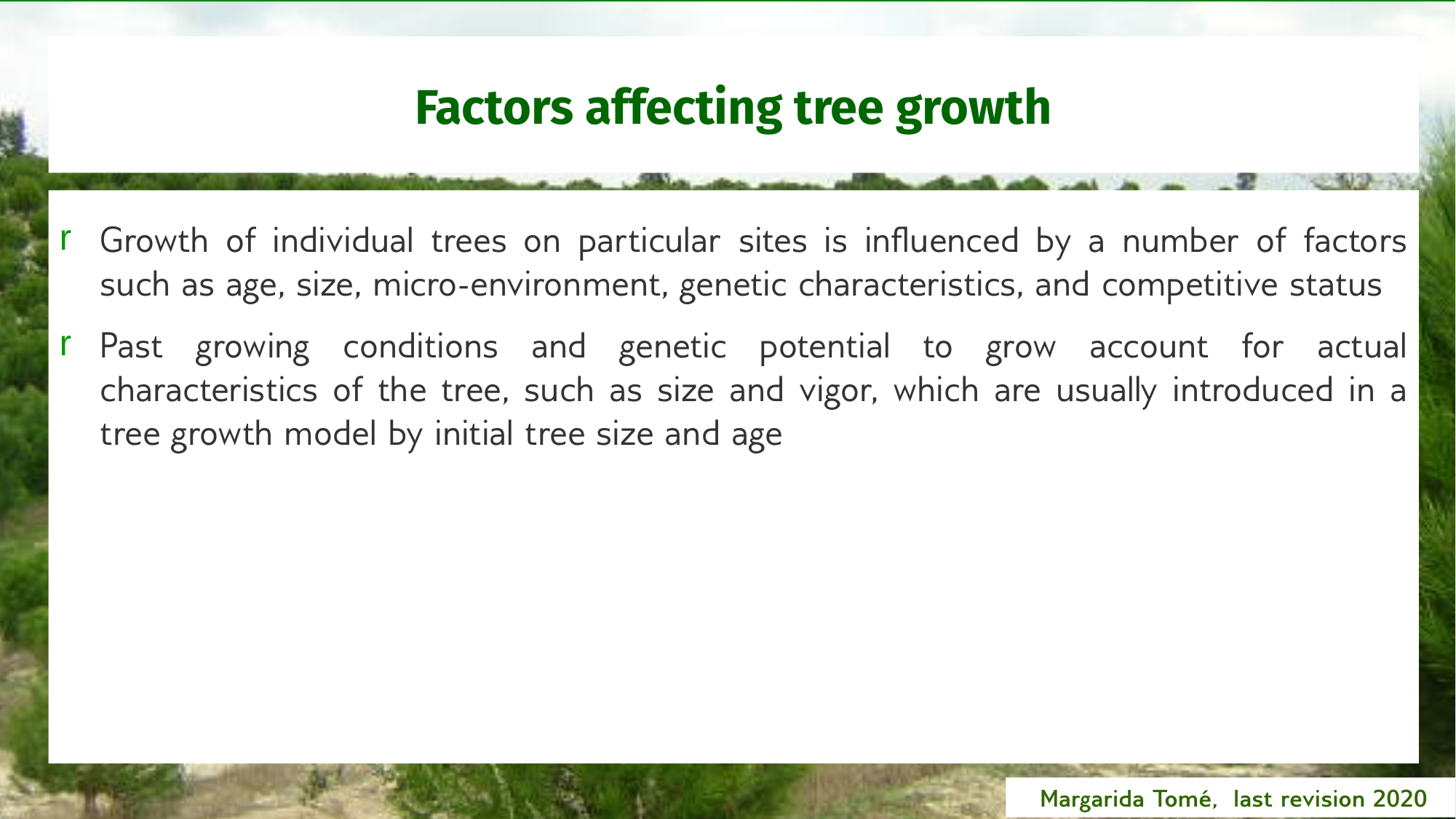

# Factors affecting tree growth
Growth of individual trees on particular sites is influenced by a number of factors such as age, size, micro-environment, genetic characteristics, and competitive status
Past growing conditions and genetic potential to grow account for actual characteristics of the tree, such as size and vigor, which are usually introduced in a tree growth model by initial tree size and age